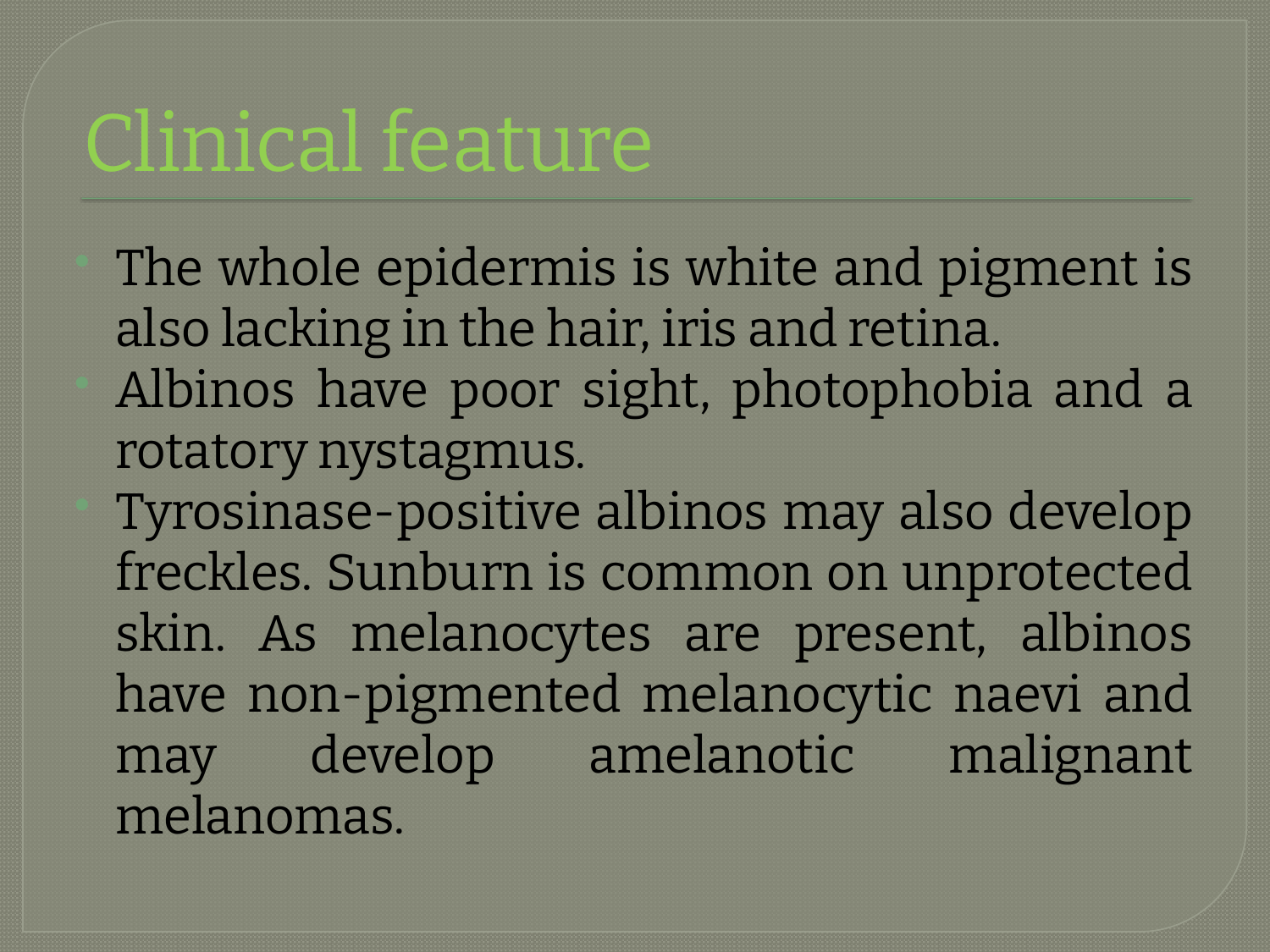

# Clinical feature
The whole epidermis is white and pigment is also lacking in the hair, iris and retina.
Albinos have poor sight, photophobia and a rotatory nystagmus.
Tyrosinase-positive albinos may also develop freckles. Sunburn is common on unprotected skin. As melanocytes are present, albinos have non-pigmented melanocytic naevi and may develop amelanotic malignant melanomas.